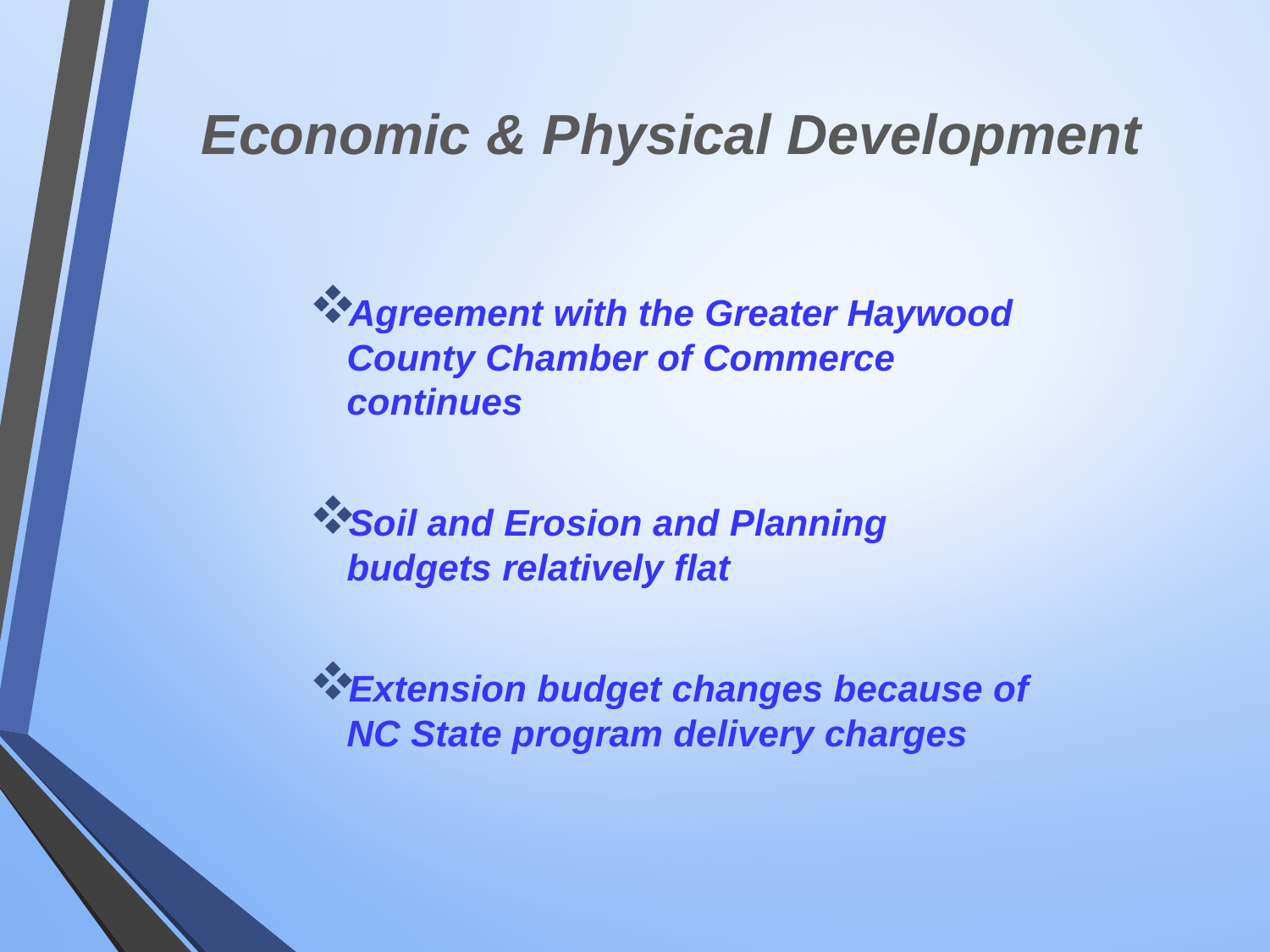

# Economic & Physical Development

Agreement with the Greater Haywood  County Chamber of Commerce continues

Soil and Erosion and Planning budgets relatively flat

Extension budget changes because of NC State program delivery charges